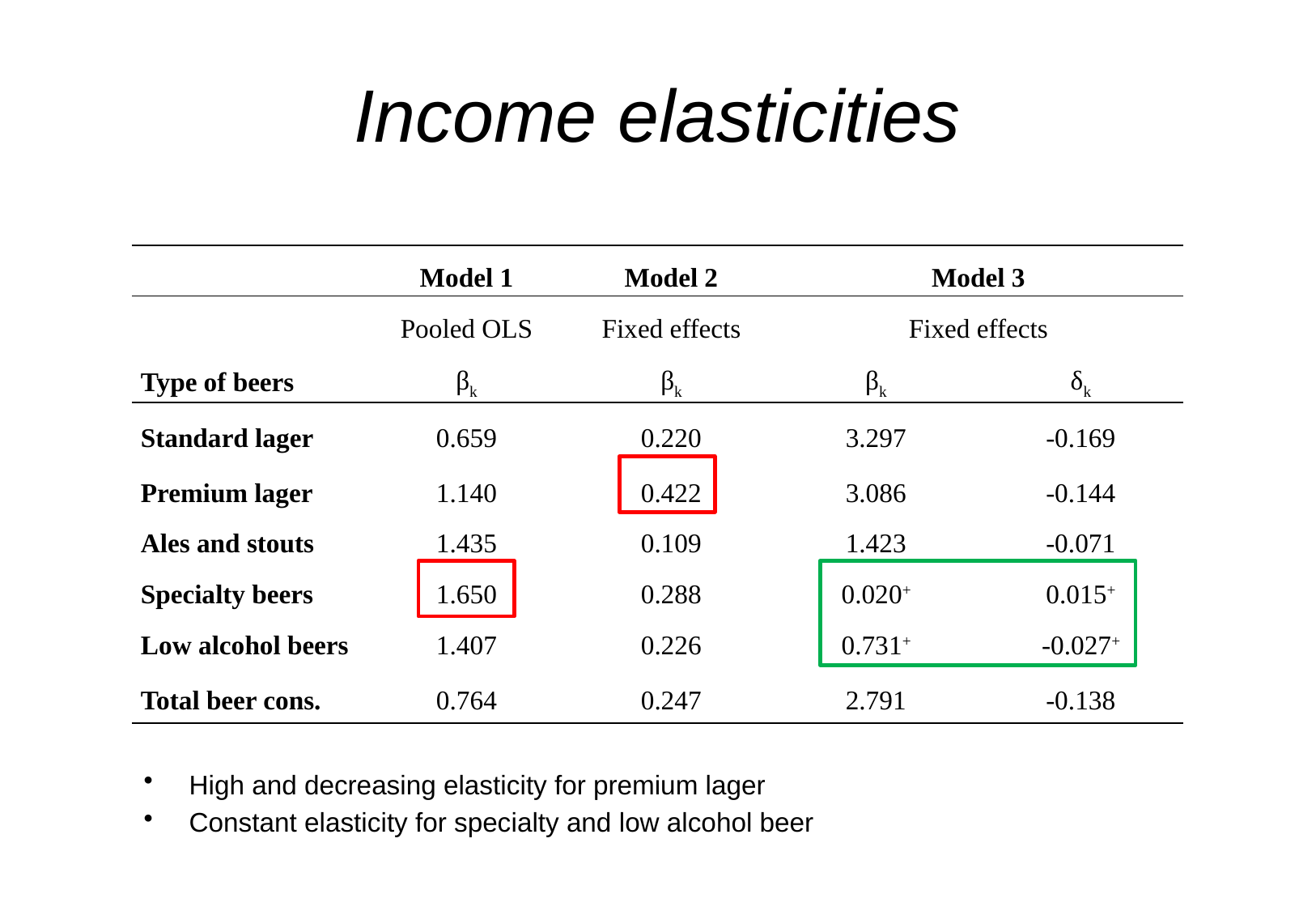

# Income elasticities
|  | Model 1 | Model 2 | Model 3 |  |
| --- | --- | --- | --- | --- |
|  | Pooled OLS | Fixed effects | Fixed effects |  |
| Type of beers | βk | βk | βk | δk |
| Standard lager | 0.659 | 0.220 | 3.297 | -0.169 |
| Premium lager | 1.140 | 0.422 | 3.086 | -0.144 |
| Ales and stouts | 1.435 | 0.109 | 1.423 | -0.071 |
| Specialty beers | 1.650 | 0.288 | 0.020+ | 0.015+ |
| Low alcohol beers | 1.407 | 0.226 | 0.731+ | -0.027+ |
| Total beer cons. | 0.764 | 0.247 | 2.791 | -0.138 |

High and decreasing elasticity for premium lager
Constant elasticity for specialty and low alcohol beer